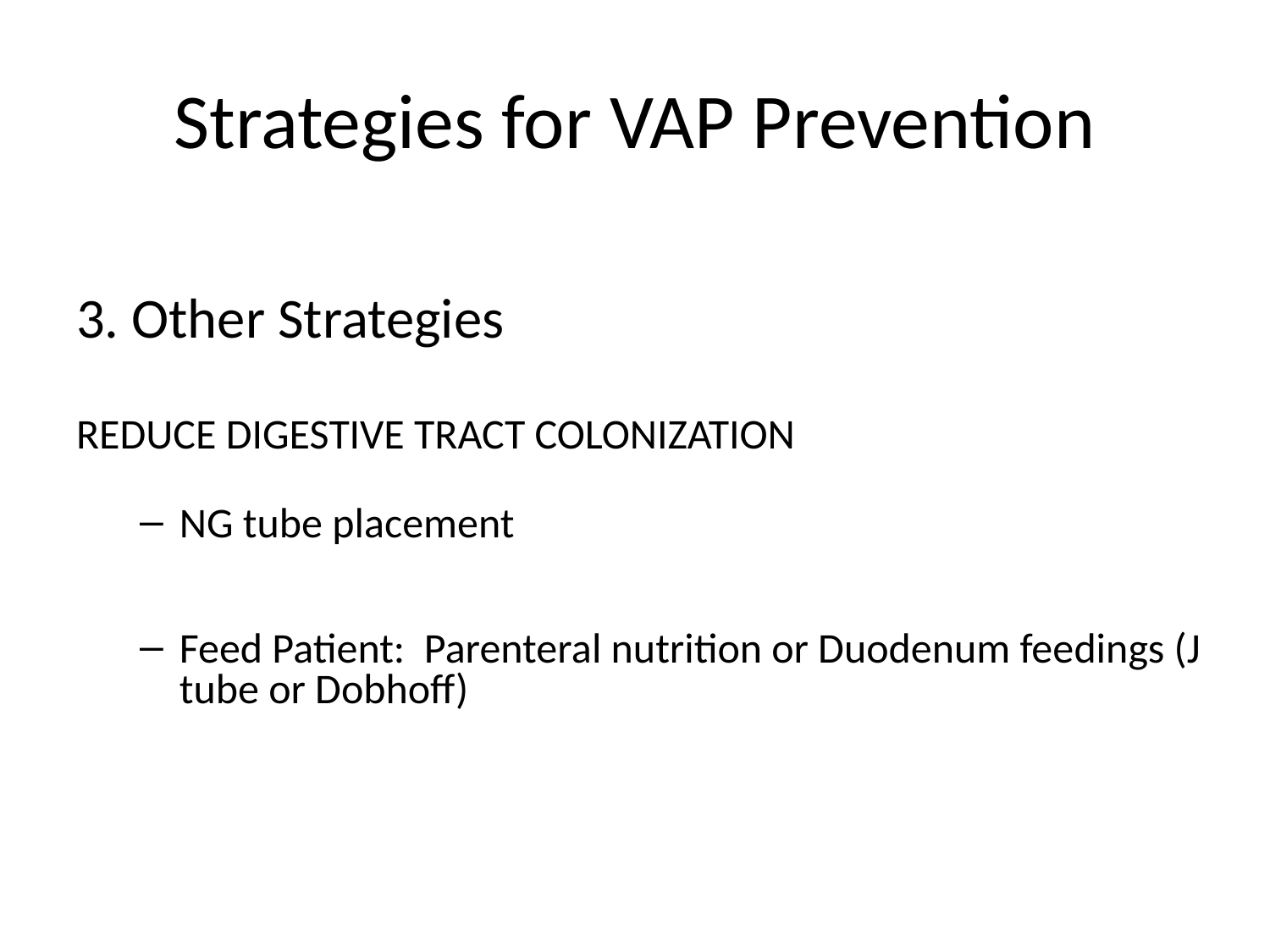

# Strategies for VAP Prevention
3. Other Strategies

REDUCE DIGESTIVE TRACT COLONIZATION

NG tube placement

Feed Patient:  Parenteral nutrition or Duodenum feedings (J tube or Dobhoff)